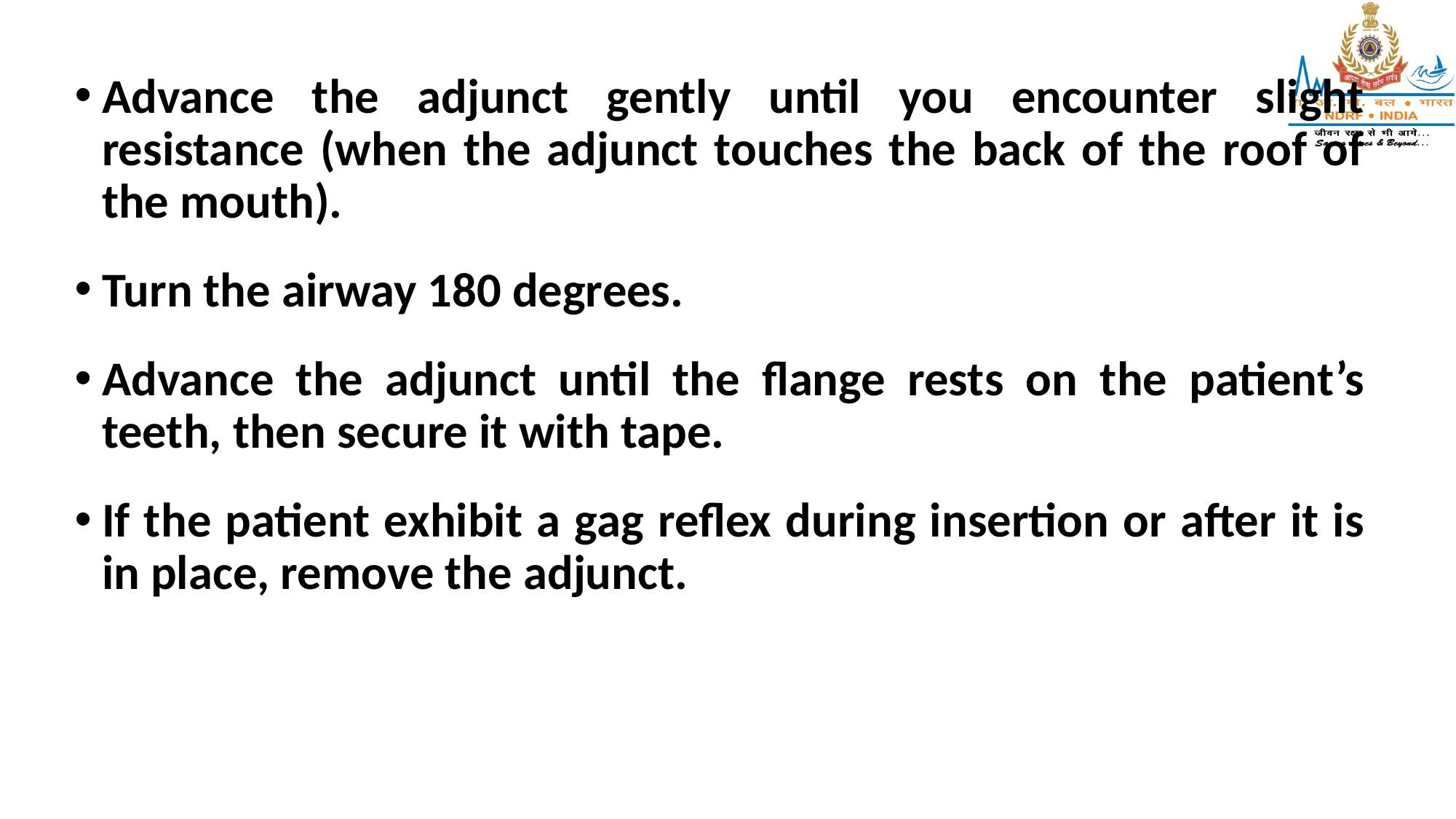

Advance the adjunct gently until you encounter slight resistance (when the adjunct touches the back of the roof of the mouth).
Turn the airway 180 degrees.
Advance the adjunct until the flange rests on the patient’s teeth, then secure it with tape.
If the patient exhibit a gag reflex during insertion or after it is in place, remove the adjunct.